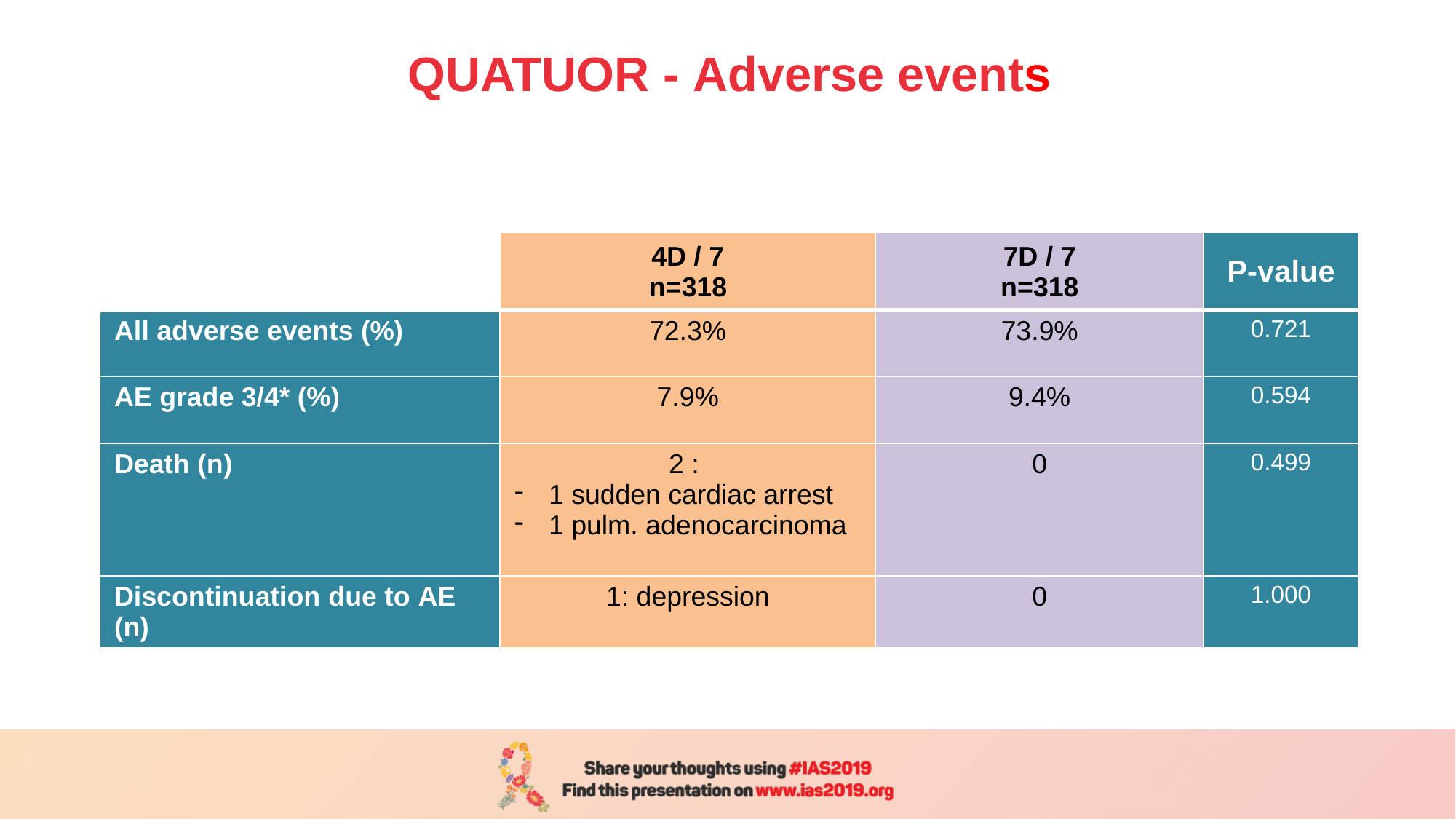

QUATUOR - Adverse events
|  | 4D / 7 n=318 | 7D / 7 n=318 | P-value |
| --- | --- | --- | --- |
| All adverse events (%) | 72.3% | 73.9% | 0.721 |
| AE grade 3/4\* (%) | 7.9% | 9.4% | 0.594 |
| Death (n) | 2 : 1 sudden cardiac arrest 1 pulm. adenocarcinoma | 0 | 0.499 |
| Discontinuation due to AE (n) | 1: depression | 0 | 1.000 |